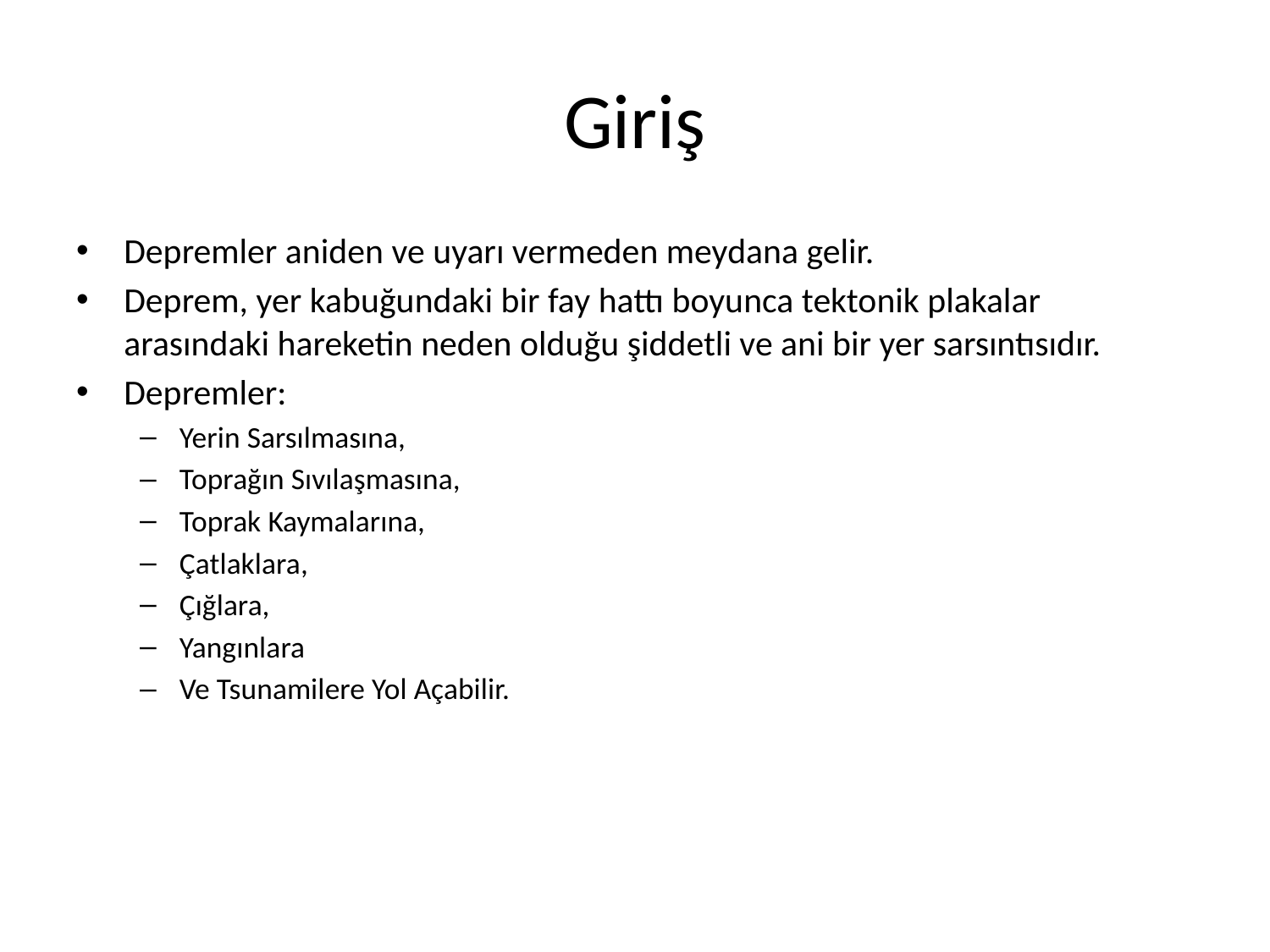

# Giriş
Depremler aniden ve uyarı vermeden meydana gelir.
Deprem, yer kabuğundaki bir fay hattı boyunca tektonik plakalar arasındaki hareketin neden olduğu şiddetli ve ani bir yer sarsıntısıdır.
Depremler:
Yerin Sarsılmasına,
Toprağın Sıvılaşmasına,
Toprak Kaymalarına,
Çatlaklara,
Çığlara,
Yangınlara
Ve Tsunamilere Yol Açabilir.